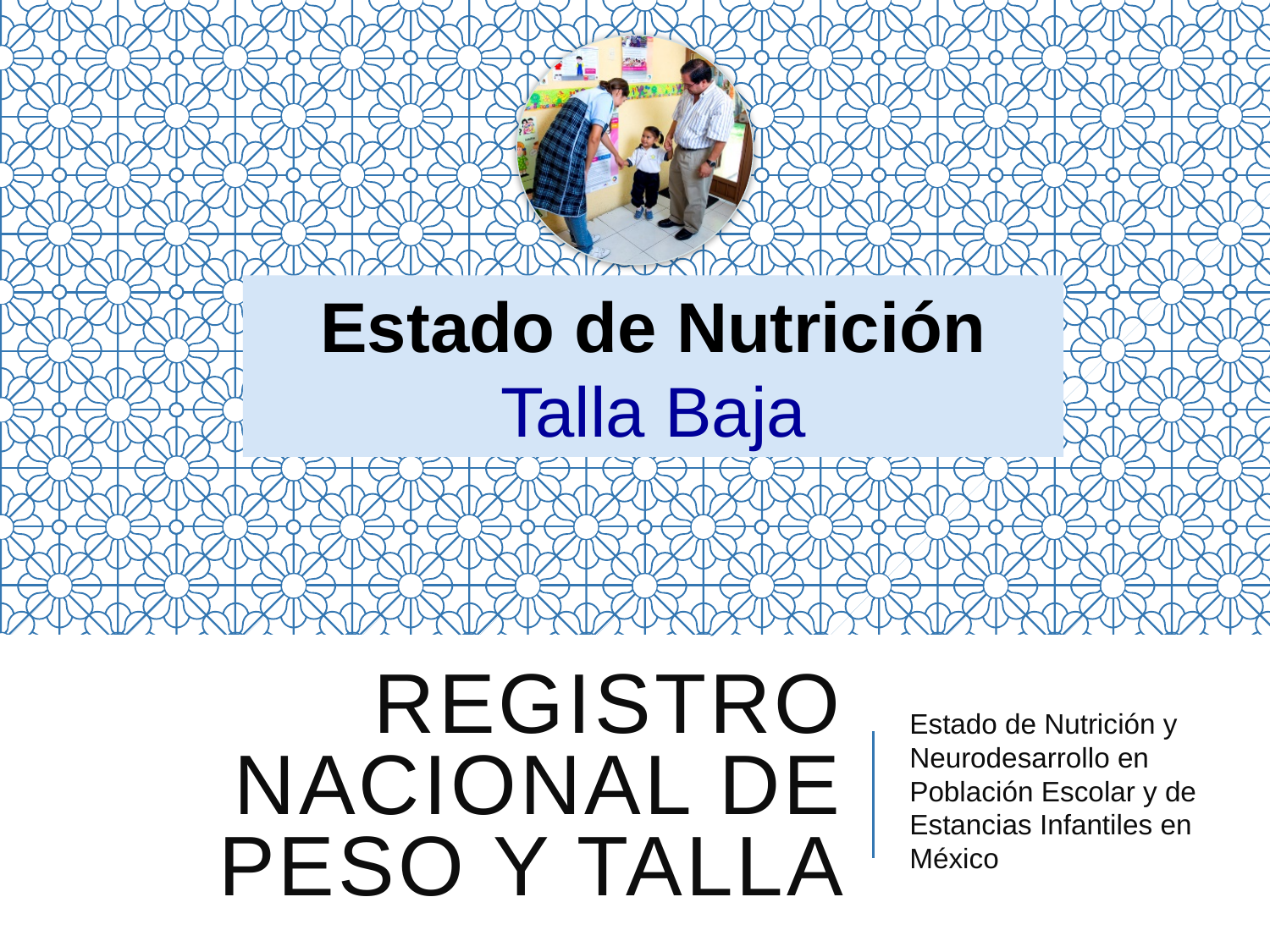

Estado de Nutrición
Talla Baja
# REGISTRO NACIONAL DE PESO Y TALLA
Estado de Nutrición y Neurodesarrollo en Población Escolar y de Estancias Infantiles en México